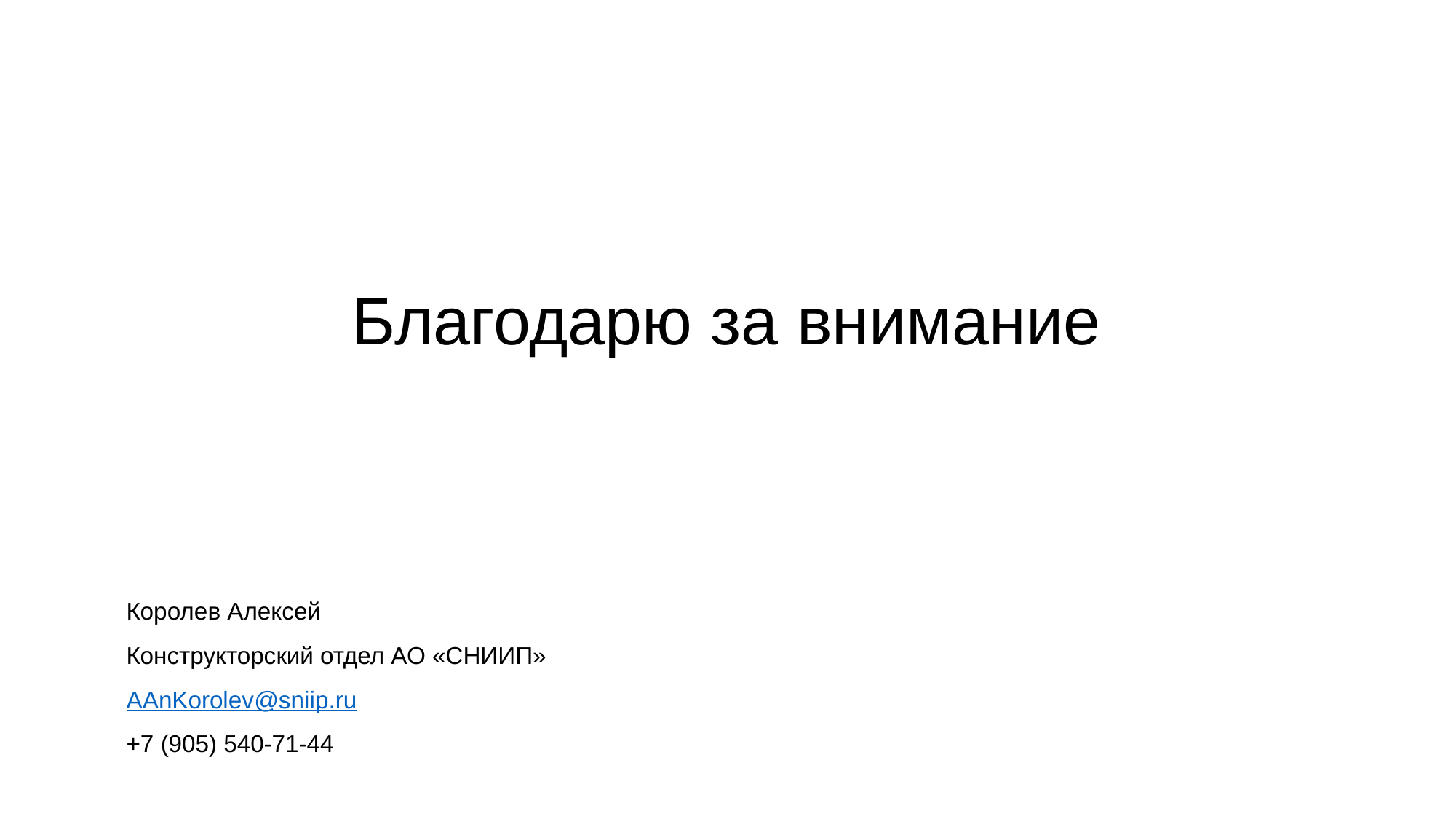

# Благодарю за внимание
Королев Алексей
Конструкторский отдел АО «СНИИП»
AAnKorolev@sniip.ru
+7 (905) 540-71-44